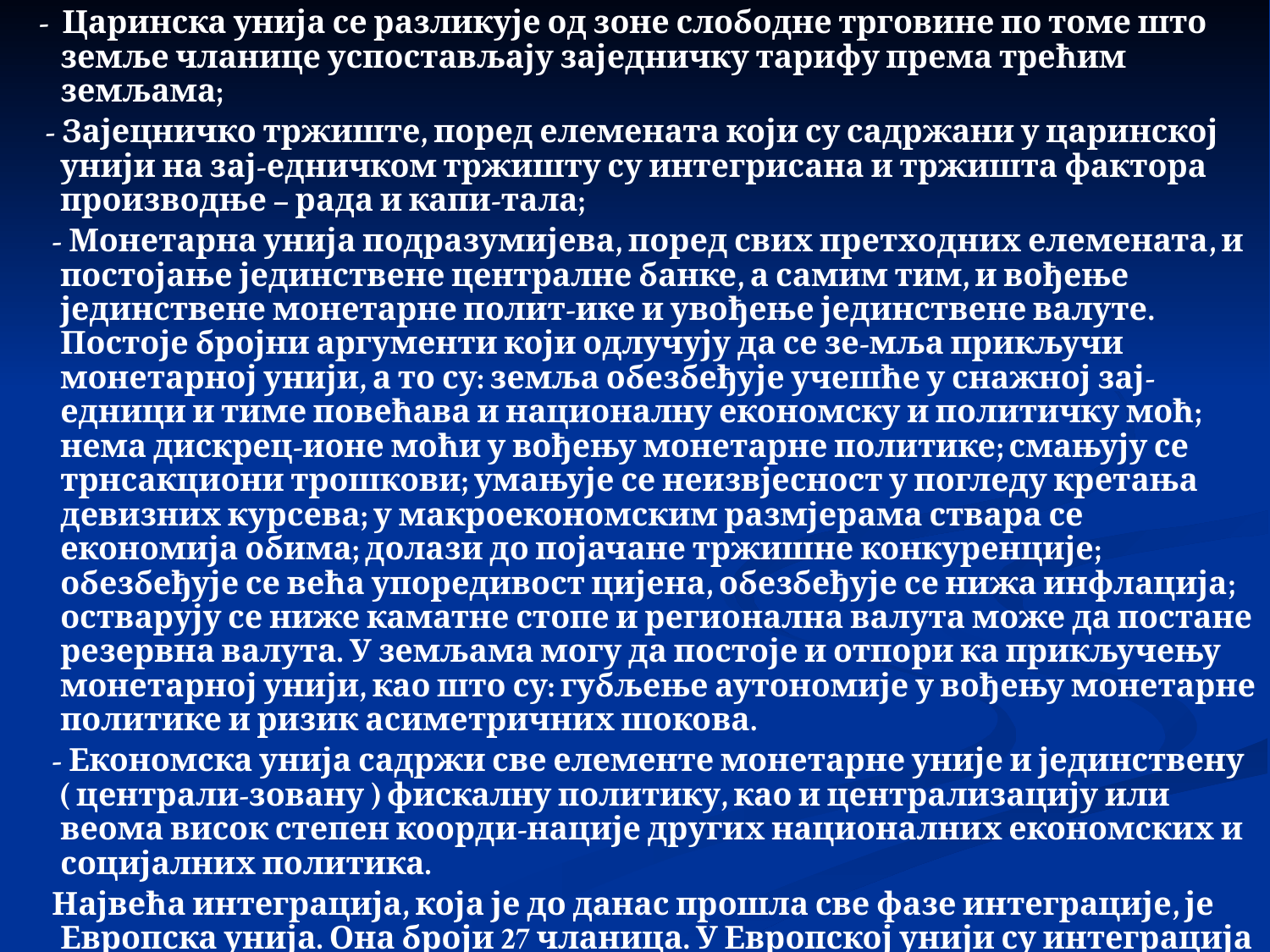

-  Царинска унија се разликује од зоне слободне трговине по томе што земље чланице успостављају заједничку тарифу према трећим земљама;
     - Зајецничко тржиште, поред елемената који су садржани у царинској унији на зај-едничком тржишту су интегрисана и тржишта фактора производње – рада и капи-тала;
      - Монетарна унија подразумијева, поред свих претходних елемената, и постојање јединствене централне банке, а самим тим, и вођење јединствене монетарне полит-ике и увођење јединствене валуте. Постоје бројни аргументи који одлучују да се зе-мља прикључи монетарној унији, а то су: земља обезбеђује учешће у снажној зај-едници и тиме повећава и националну економску и политичку моћ; нема дискрец-ионе моћи у вођењу монетарне политике; смањују се трнсакциони трошкови; умањује се неизвјесност у погледу кретања девизних курсева; у макроекономским размјерама ствара се економија обима; долази до појачане тржишне конкуренције;  обезбеђује се већа упоредивост цијена, обезбеђује се нижа инфлација; остварују се ниже каматне стопе и регионална валута може да постане резервна валута. У земљама могу да постоје и отпори ка прикључењу монетарној унији, као што су: губљење аутономије у вођењу монетарне политике и ризик асиметричних шокова.
      - Економска унија садржи све елементе монетарне уније и јединствену ( централи-зовану ) фискалну политику, као и централизацију или веома висок степен коорди-нације других националних економских и социјалних политика.
      Највећа интеграција, која је до данас прошла све фазе интеграције, је Европска унија. Она броји 27 чланица. У Европској унији су интеграција и међудржавна сарадња присутни у свим областима економског, друштвеног и политичког живота. Европска унија има монетарну унију, јединствену спољнотрговинску политику, свој буџет, обимно законодавство, јединствену граничну контролу и политику виза.